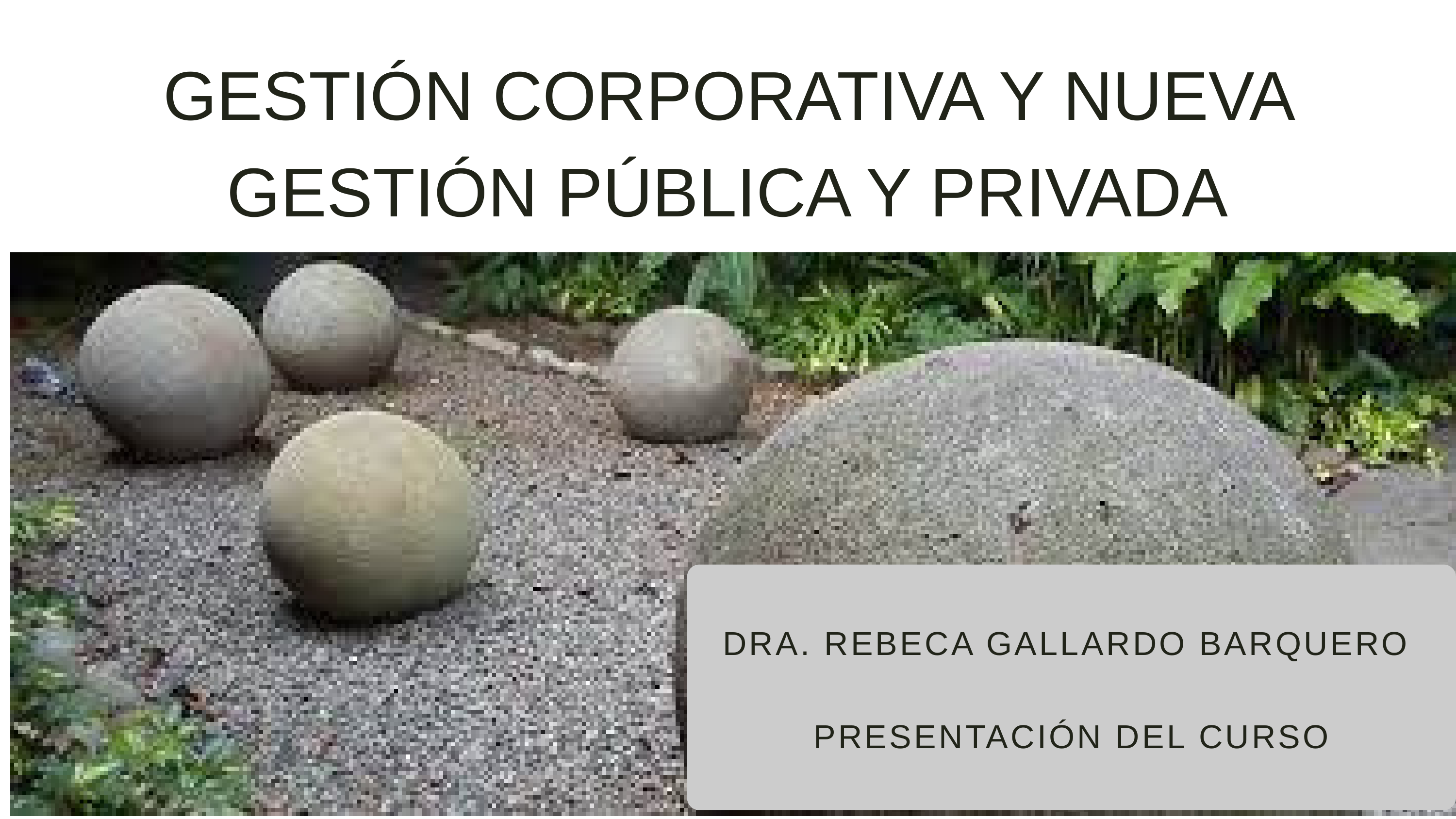

GESTIÓN CORPORATIVA Y NUEVA GESTIÓN PÚBLICA Y PRIVADA

DRA. REBECA GALLARDO BARQUERO

PRESENTACIÓN DEL CURSO